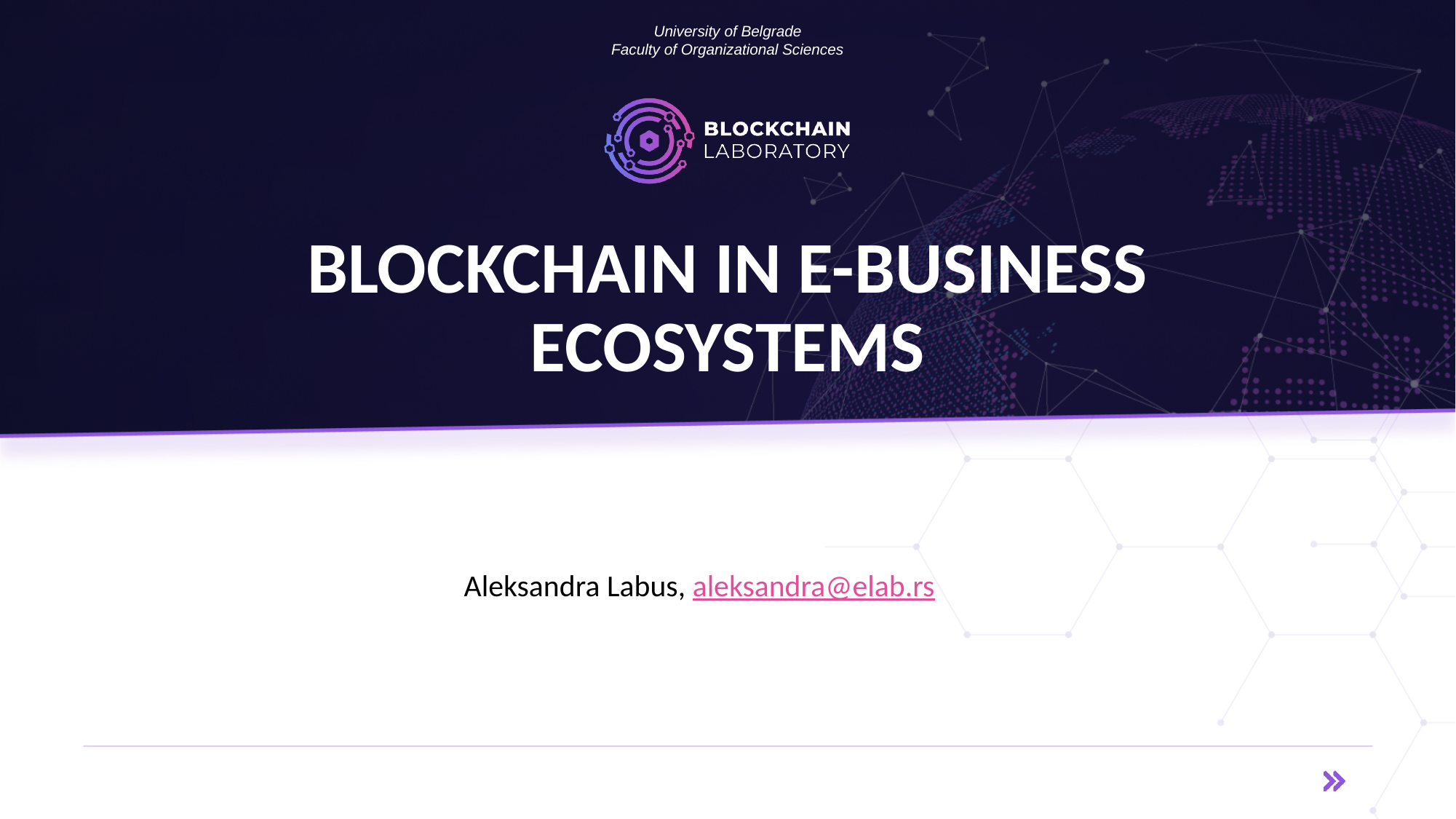

# BLOCKCHAIN IN E-BUSINESS ECOSYSTEMS
Aleksandra Labus, aleksandra@elab.rs